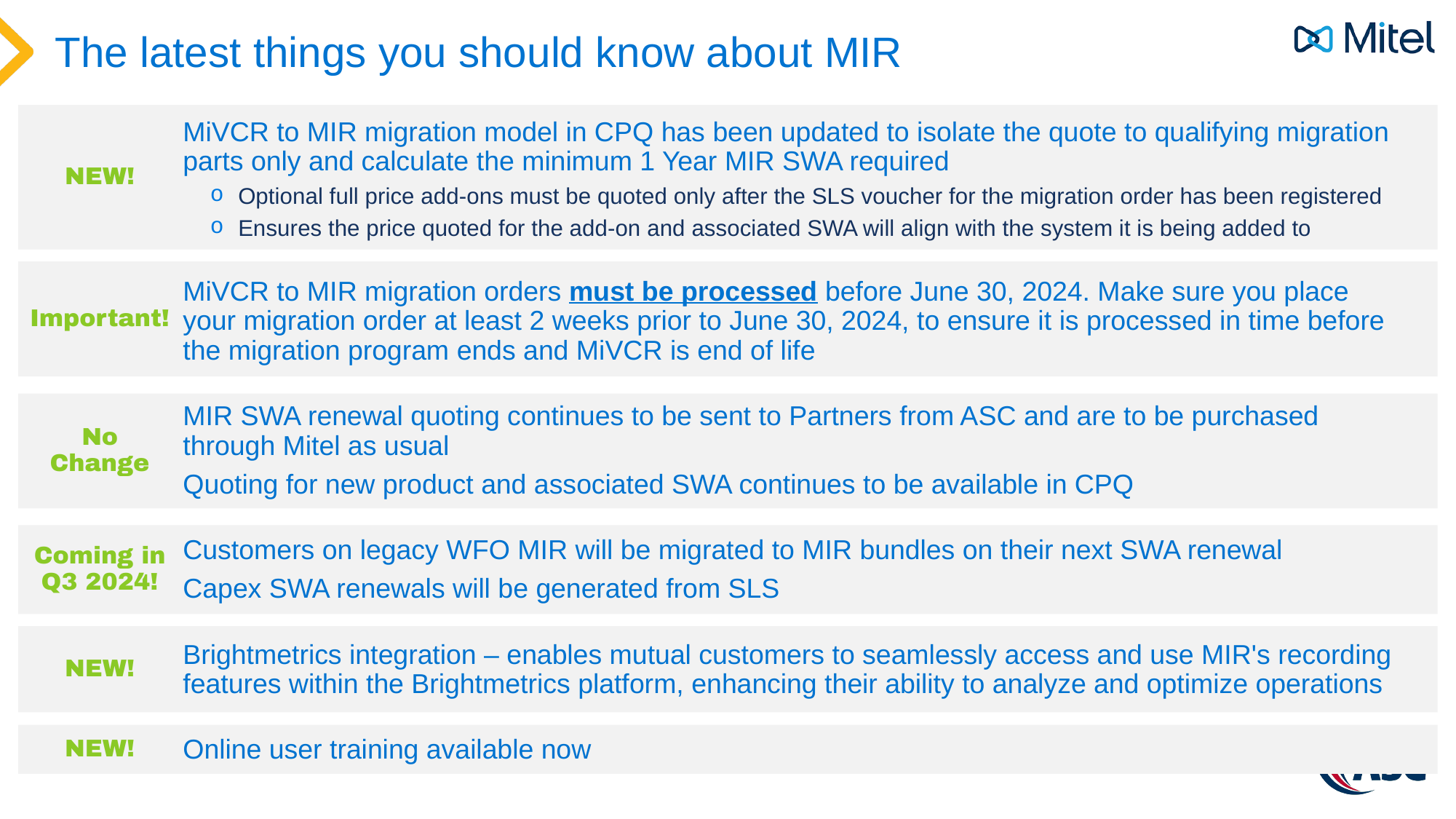

# The latest things you should know about MIR

MiVCR to MIR migration model in CPQ has been updated to isolate the quote to qualifying migration parts only and calculate the minimum 1 Year MIR SWA required
Optional full price add-ons must be quoted only after the SLS voucher for the migration order has been registered
Ensures the price quoted for the add-on and associated SWA will align with the system it is being added to
MiVCR to MIR migration orders must be processed before June 30, 2024. Make sure you place your migration order at least 2 weeks prior to June 30, 2024, to ensure it is processed in time before the migration program ends and MiVCR is end of life
MIR SWA renewal quoting continues to be sent to Partners from ASC and are to be purchased through Mitel as usual
Quoting for new product and associated SWA continues to be available in CPQ
Customers on legacy WFO MIR will be migrated to MIR bundles on their next SWA renewal
Capex SWA renewals will be generated from SLS
Brightmetrics integration – enables mutual customers to seamlessly access and use MIR's recording features within the Brightmetrics platform, enhancing their ability to analyze and optimize operations
Online user training available now
NEW!

Important!

No
Change

Coming in Q3 2024!

NEW!

NEW!